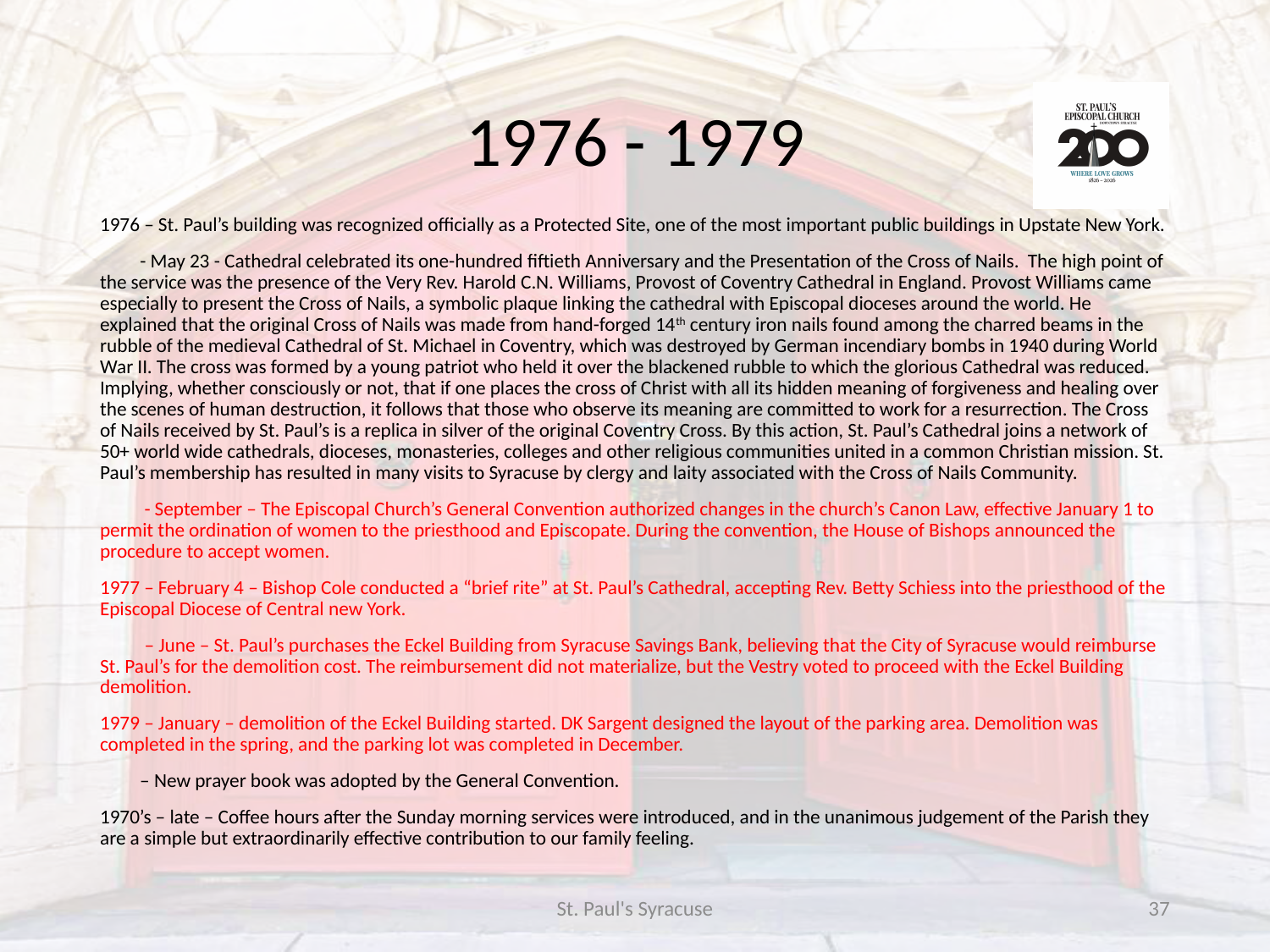

# 1976 - 1979
1976 – St. Paul’s building was recognized officially as a Protected Site, one of the most important public buildings in Upstate New York.
         - May 23 - Cathedral celebrated its one-hundred fiftieth Anniversary and the Presentation of the Cross of Nails.  The high point of the service was the presence of the Very Rev. Harold C.N. Williams, Provost of Coventry Cathedral in England. Provost Williams came especially to present the Cross of Nails, a symbolic plaque linking the cathedral with Episcopal dioceses around the world. He explained that the original Cross of Nails was made from hand-forged 14th century iron nails found among the charred beams in the rubble of the medieval Cathedral of St. Michael in Coventry, which was destroyed by German incendiary bombs in 1940 during World War II. The cross was formed by a young patriot who held it over the blackened rubble to which the glorious Cathedral was reduced. Implying, whether consciously or not, that if one places the cross of Christ with all its hidden meaning of forgiveness and healing over the scenes of human destruction, it follows that those who observe its meaning are committed to work for a resurrection. The Cross of Nails received by St. Paul’s is a replica in silver of the original Coventry Cross. By this action, St. Paul’s Cathedral joins a network of 50+ world wide cathedrals, dioceses, monasteries, colleges and other religious communities united in a common Christian mission. St. Paul’s membership has resulted in many visits to Syracuse by clergy and laity associated with the Cross of Nails Community.
          - September – The Episcopal Church’s General Convention authorized changes in the church’s Canon Law, effective January 1 to permit the ordination of women to the priesthood and Episcopate. During the convention, the House of Bishops announced the procedure to accept women.
1977 – February 4 – Bishop Cole conducted a “brief rite” at St. Paul’s Cathedral, accepting Rev. Betty Schiess into the priesthood of the Episcopal Diocese of Central new York.
          – June – St. Paul’s purchases the Eckel Building from Syracuse Savings Bank, believing that the City of Syracuse would reimburse St. Paul’s for the demolition cost. The reimbursement did not materialize, but the Vestry voted to proceed with the Eckel Building demolition.
1979 – January – demolition of the Eckel Building started. DK Sargent designed the layout of the parking area. Demolition was completed in the spring, and the parking lot was completed in December.
         – New prayer book was adopted by the General Convention.
1970’s – late – Coffee hours after the Sunday morning services were introduced, and in the unanimous judgement of the Parish they are a simple but extraordinarily effective contribution to our family feeling.
St. Paul's Syracuse
37